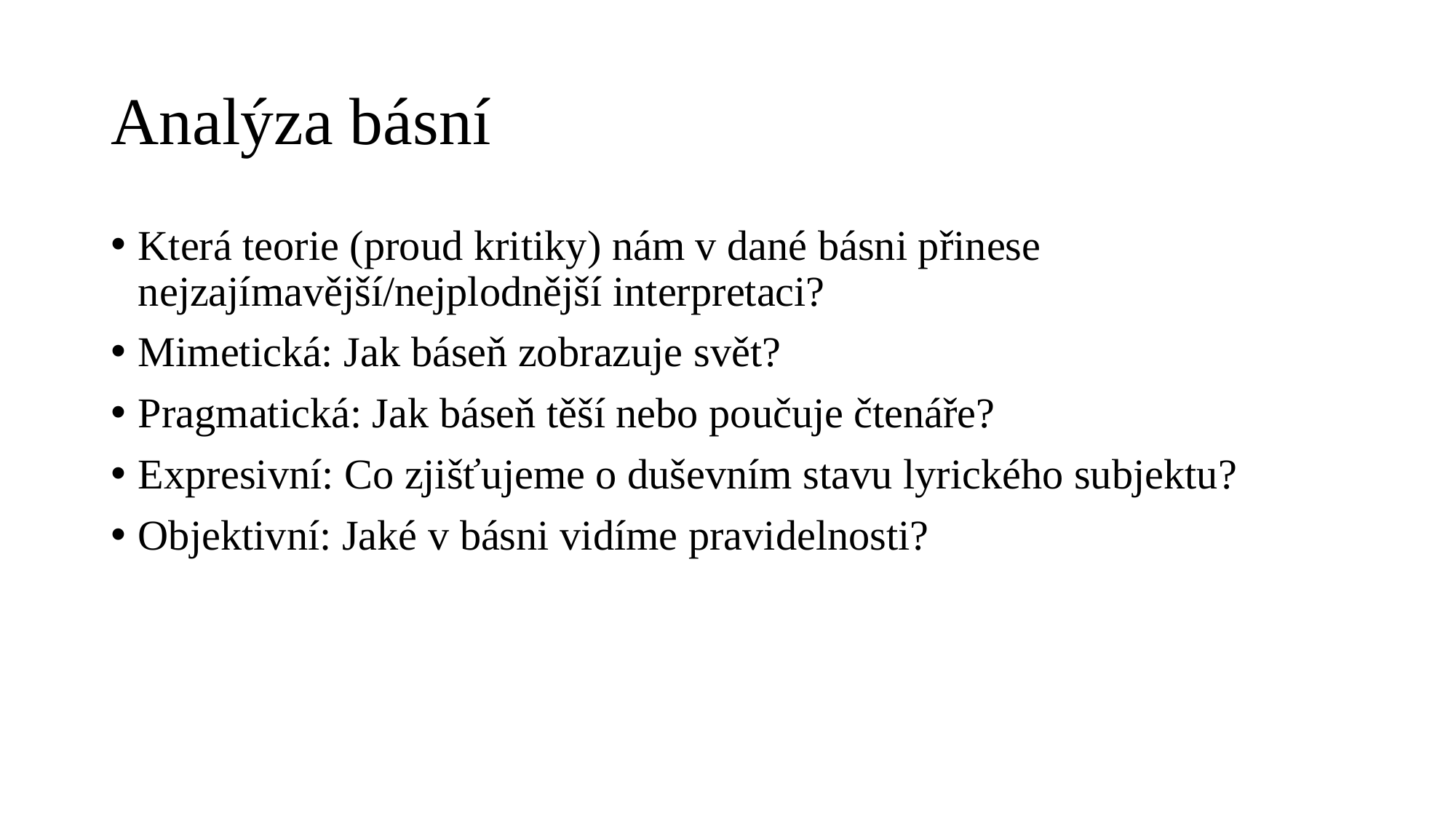

# Analýza básní
Která teorie (proud kritiky) nám v dané básni přinese nejzajímavější/nejplodnější interpretaci?
Mimetická: Jak báseň zobrazuje svět?
Pragmatická: Jak báseň těší nebo poučuje čtenáře?
Expresivní: Co zjišťujeme o duševním stavu lyrického subjektu?
Objektivní: Jaké v básni vidíme pravidelnosti?